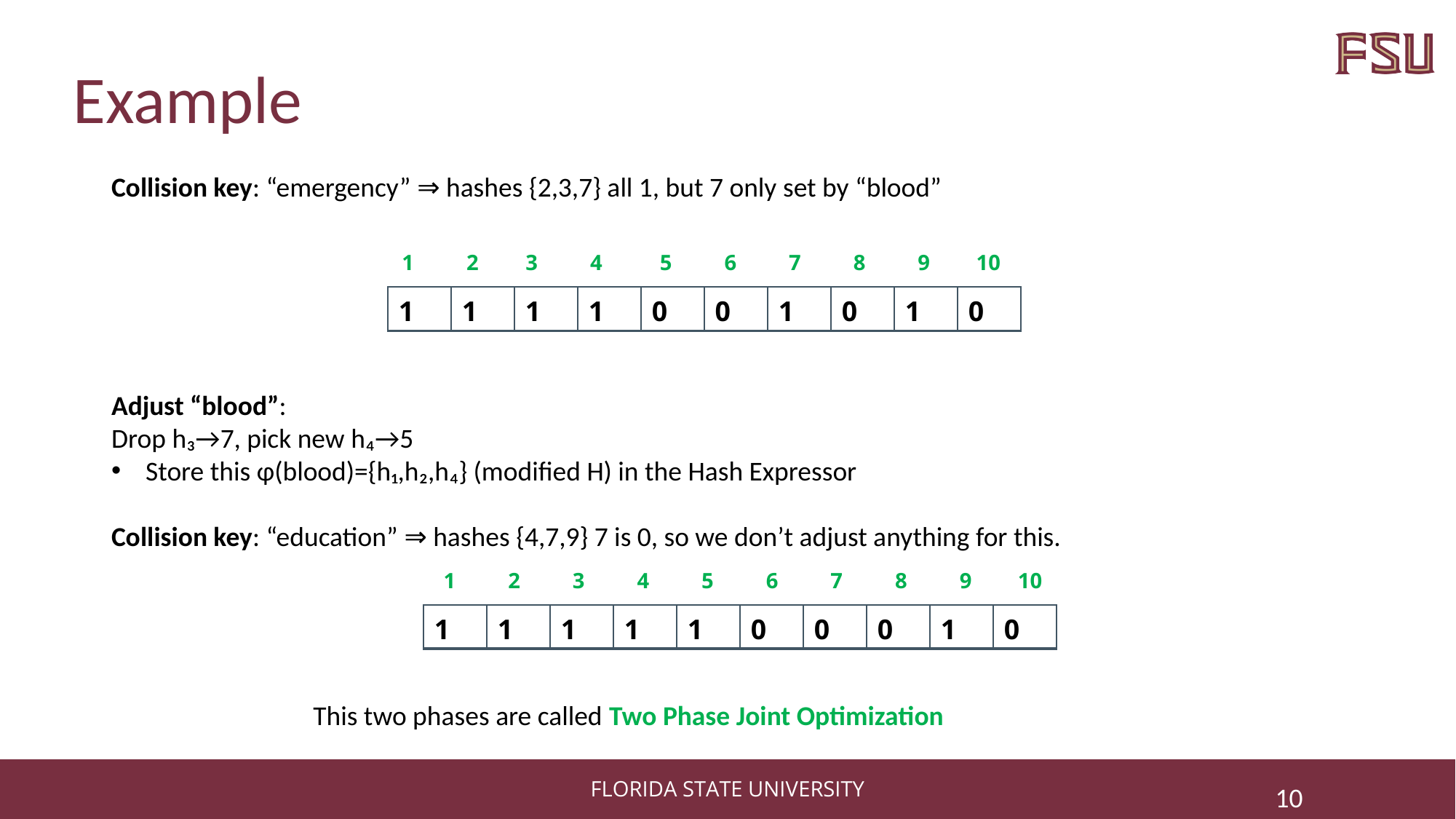

# Example
Collision key: “emergency” ⇒ hashes {2,3,7} all 1, but 7 only set by “blood”

Adjust “blood”:
Drop h₃→7, pick new h₄→5
Store this φ(blood)={h₁,h₂,h₄} (modified H) in the Hash Expressor

Collision key: “education” ⇒ hashes {4,7,9} 7 is 0, so we don’t adjust anything for this.
| 1 | 2 | 3 | 4 | 5 | 6 | 7 | 8 | 9 | 10 |
| --- | --- | --- | --- | --- | --- | --- | --- | --- | --- |
| 1 | 1 | 1 | 1 | 0 | 0 | 1 | 0 | 1 | 0 |
| --- | --- | --- | --- | --- | --- | --- | --- | --- | --- |
| 1 | 2 | 3 | 4 | 5 | 6 | 7 | 8 | 9 | 10 |
| --- | --- | --- | --- | --- | --- | --- | --- | --- | --- |
| 1 | 1 | 1 | 1 | 1 | 0 | 0 | 0 | 1 | 0 |
| --- | --- | --- | --- | --- | --- | --- | --- | --- | --- |
This two phases are called Two Phase Joint Optimization
10